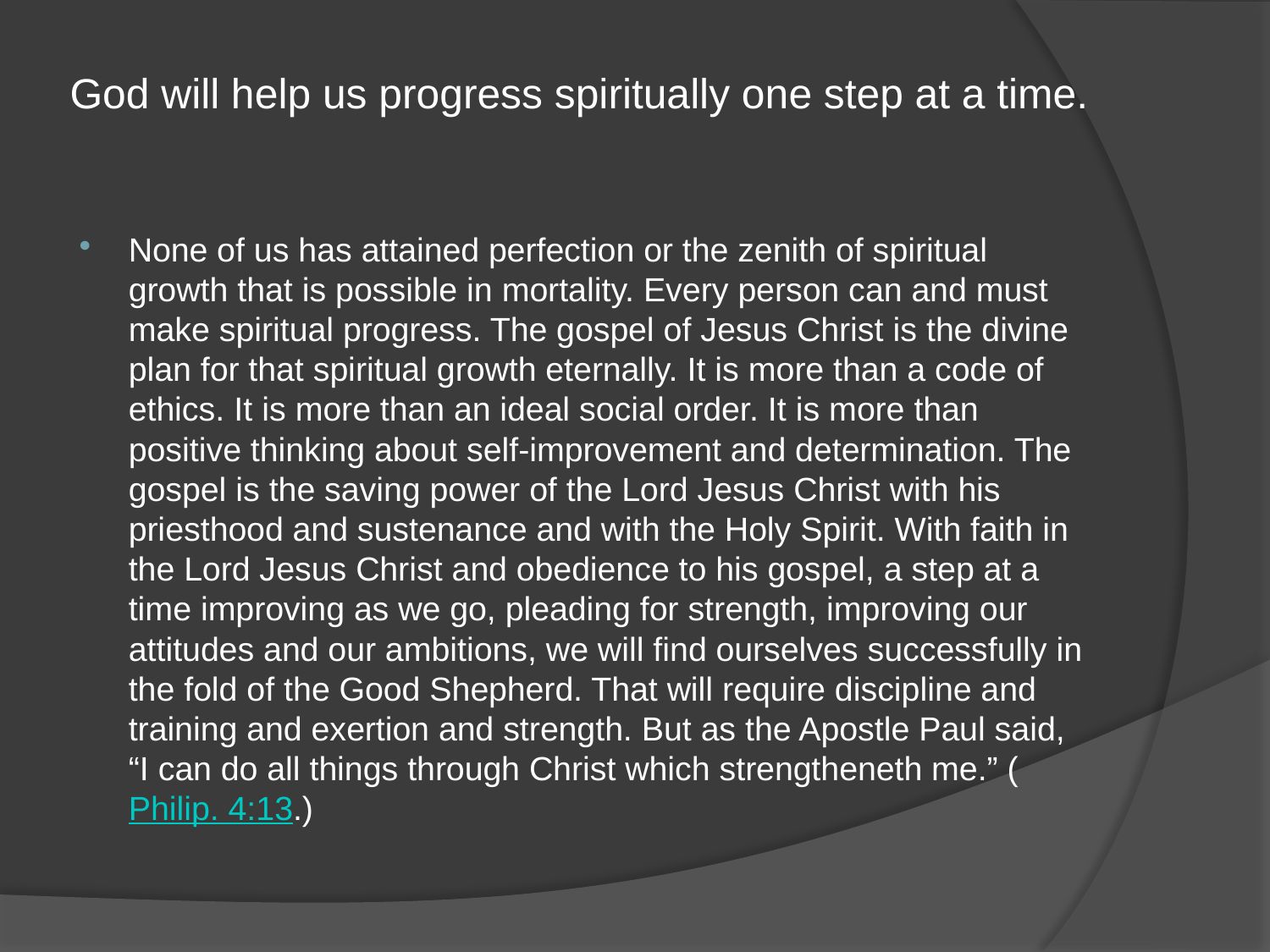

# God will help us progress spiritually one step at a time.
None of us has attained perfection or the zenith of spiritual growth that is possible in mortality. Every person can and must make spiritual progress. The gospel of Jesus Christ is the divine plan for that spiritual growth eternally. It is more than a code of ethics. It is more than an ideal social order. It is more than positive thinking about self-improvement and determination. The gospel is the saving power of the Lord Jesus Christ with his priesthood and sustenance and with the Holy Spirit. With faith in the Lord Jesus Christ and obedience to his gospel, a step at a time improving as we go, pleading for strength, improving our attitudes and our ambitions, we will find ourselves successfully in the fold of the Good Shepherd. That will require discipline and training and exertion and strength. But as the Apostle Paul said, “I can do all things through Christ which strengtheneth me.” (Philip. 4:13.)